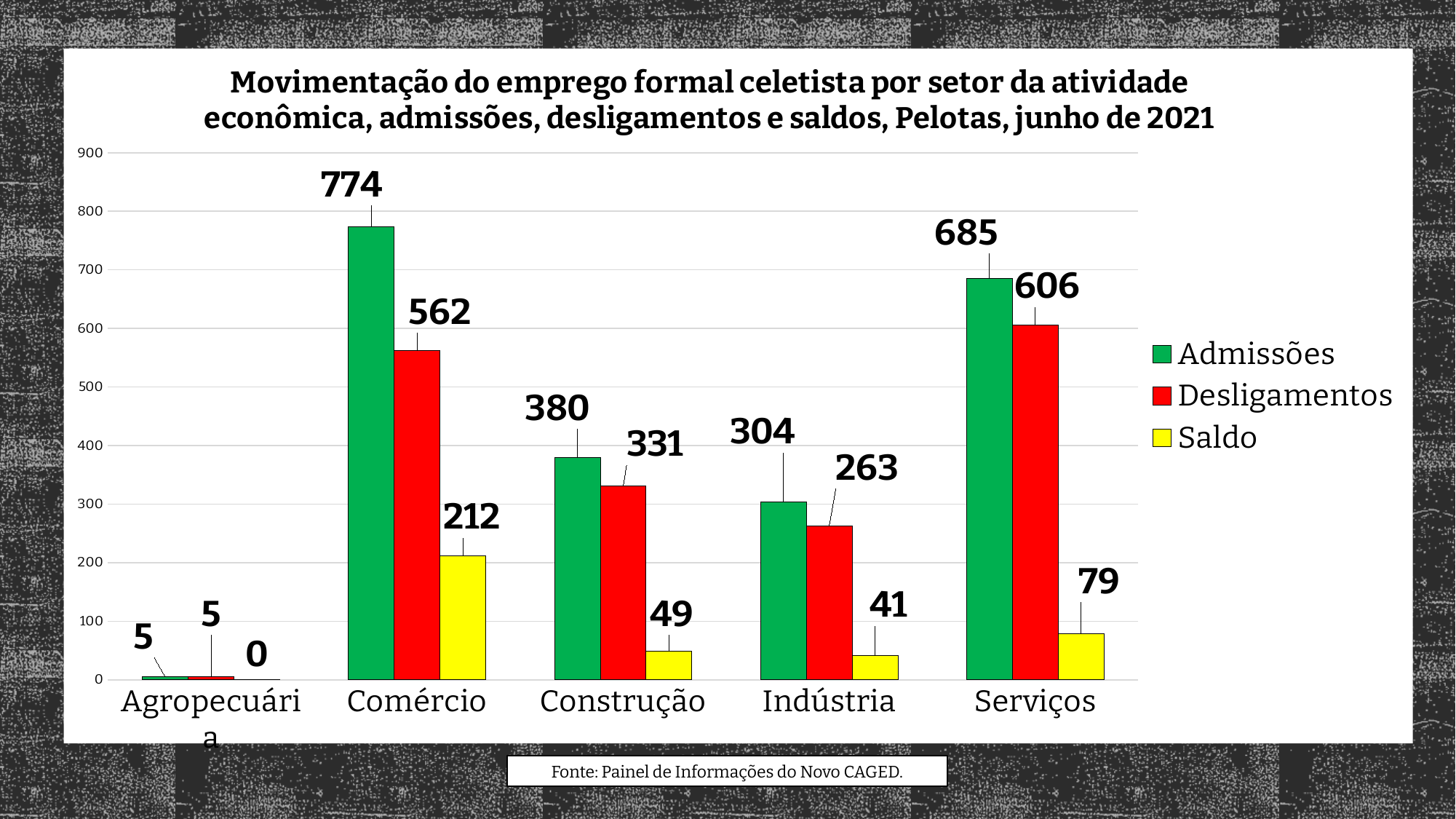

### Chart: Movimentação do emprego formal celetista por setor da atividade econômica, admissões, desligamentos e saldos, Pelotas, junho de 2021

| Category | Admissões | Desligamentos | Saldo |
|---|---|---|---|
| Agropecuária | 5.0 | 5.0 | 0.0 |
| Comércio | 774.0 | 562.0 | 212.0 |
| Construção | 380.0 | 331.0 | 49.0 |
| Indústria | 304.0 | 263.0 | 41.0 |
| Serviços | 685.0 | 606.0 | 79.0 |
Fonte: Painel de Informações do Novo CAGED.